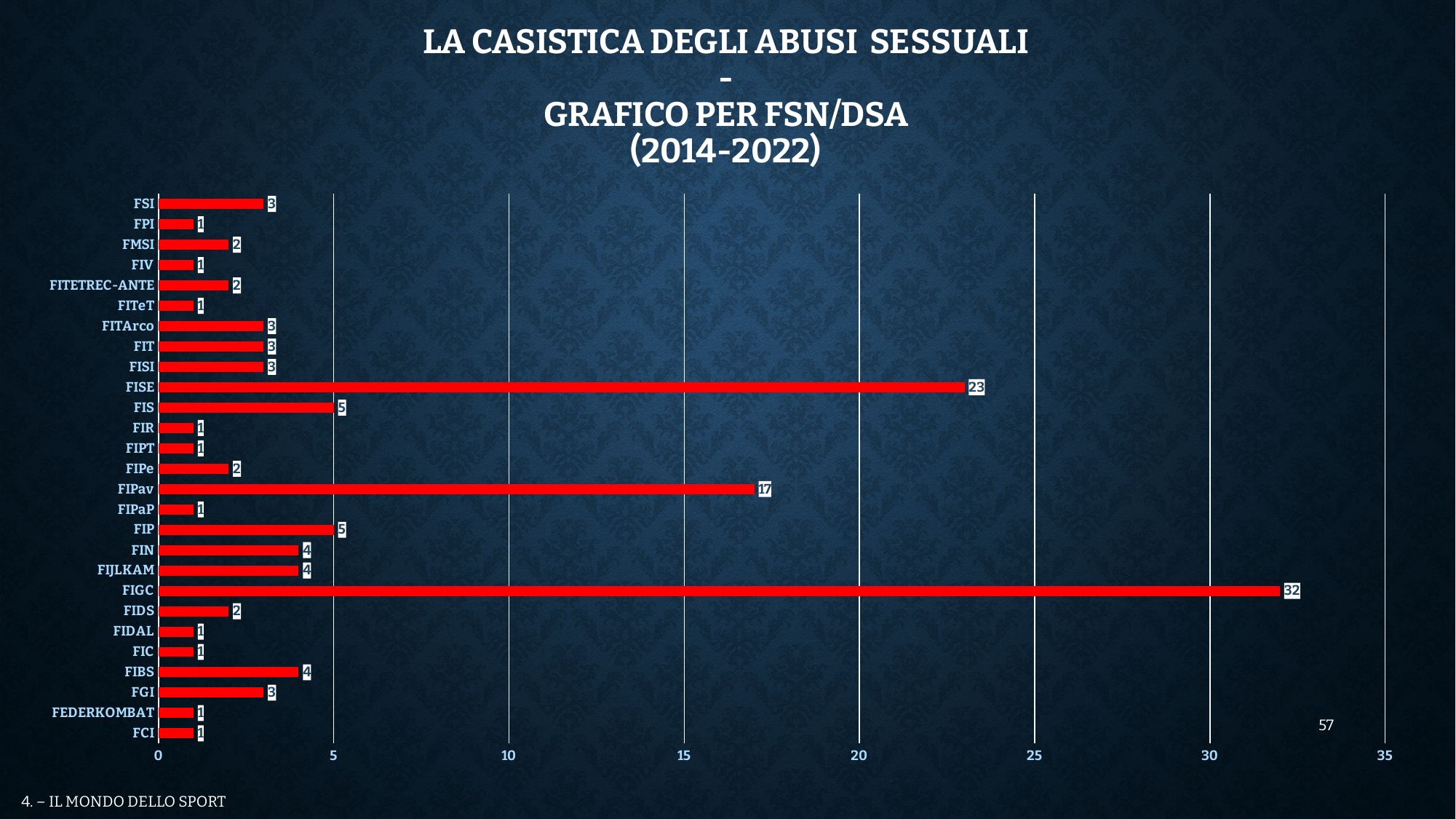

# LA CASISTICA DEGLI ABUSI  sessuali - GRAFICO per fsn/dsa (2014-2022)

### Chart

| Category |  |
|---|---|
| FCI | 1.0 |
| FEDERKOMBAT | 1.0 |
| FGI | 3.0 |
| FIBS | 4.0 |
| FIC | 1.0 |
| FIDAL | 1.0 |
| FIDS | 2.0 |
| FIGC | 32.0 |
| FIJLKAM | 4.0 |
| FIN | 4.0 |
| FIP | 5.0 |
| FIPaP | 1.0 |
| FIPav | 17.0 |
| FIPe | 2.0 |
| FIPT | 1.0 |
| FIR | 1.0 |
| FIS | 5.0 |
| FISE | 23.0 |
| FISI | 3.0 |
| FIT | 3.0 |
| FITArco | 3.0 |
| FITeT | 1.0 |
| FITETREC-ANTE | 2.0 |
| FIV | 1.0 |
| FMSI | 2.0 |
| FPI | 1.0 |
| FSI | 3.0 |
57
4. – IL MONDO DELLO SPORT